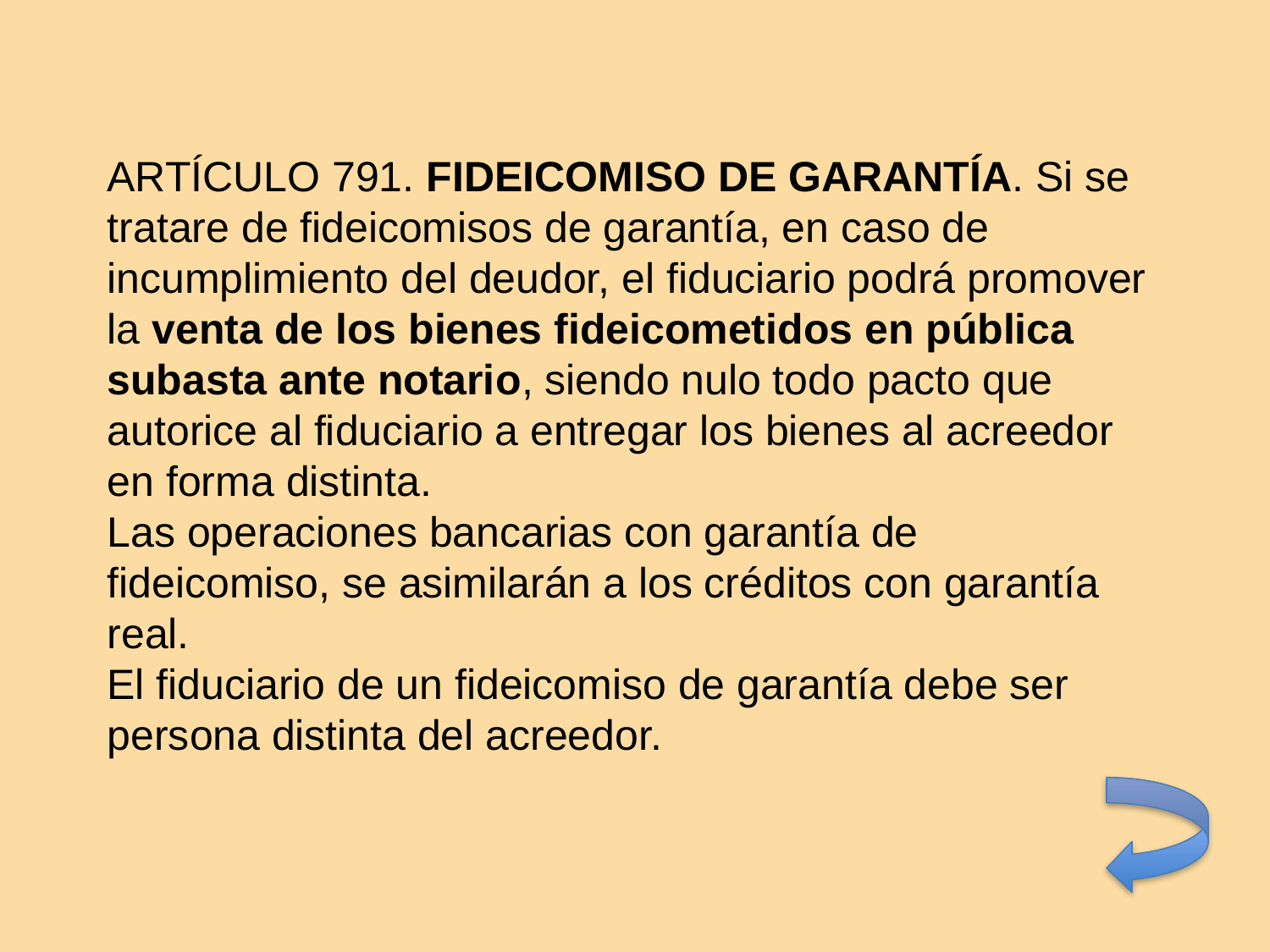

ARTÍCULO 791. FIDEICOMISO DE GARANTÍA. Si se tratare de fideicomisos de garantía, en caso de incumplimiento del deudor, el fiduciario podrá promover la venta de los bienes fideicometidos en pública subasta ante notario, siendo nulo todo pacto que autorice al fiduciario a entregar los bienes al acreedor en forma distinta.
Las operaciones bancarias con garantía de fideicomiso, se asimilarán a los créditos con garantía
real.
El fiduciario de un fideicomiso de garantía debe ser persona distinta del acreedor.